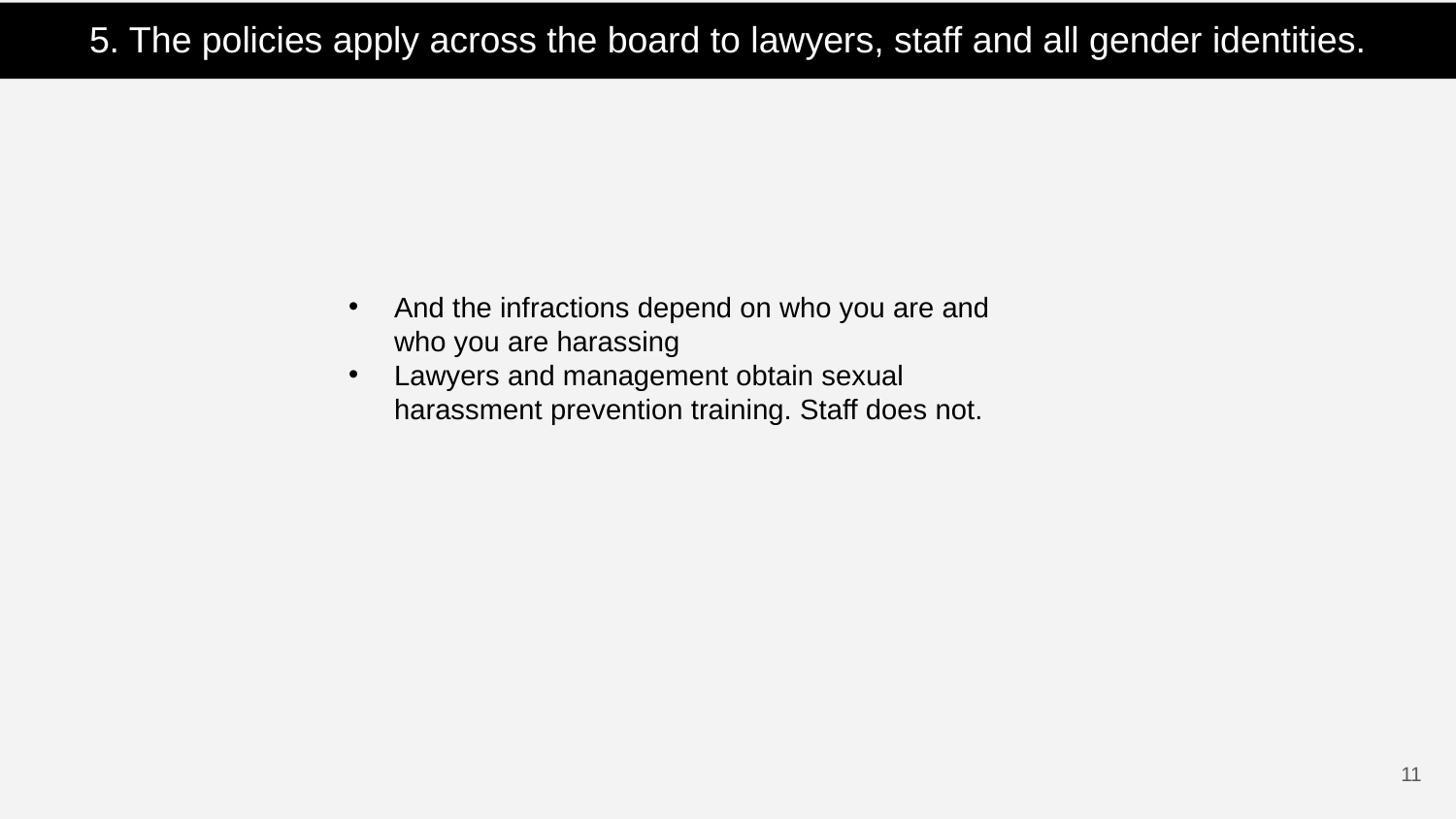

5. The policies apply across the board to lawyers, staff and all gender identities.
And the infractions depend on who you are and who you are harassing
Lawyers and management obtain sexual harassment prevention training. Staff does not.
11